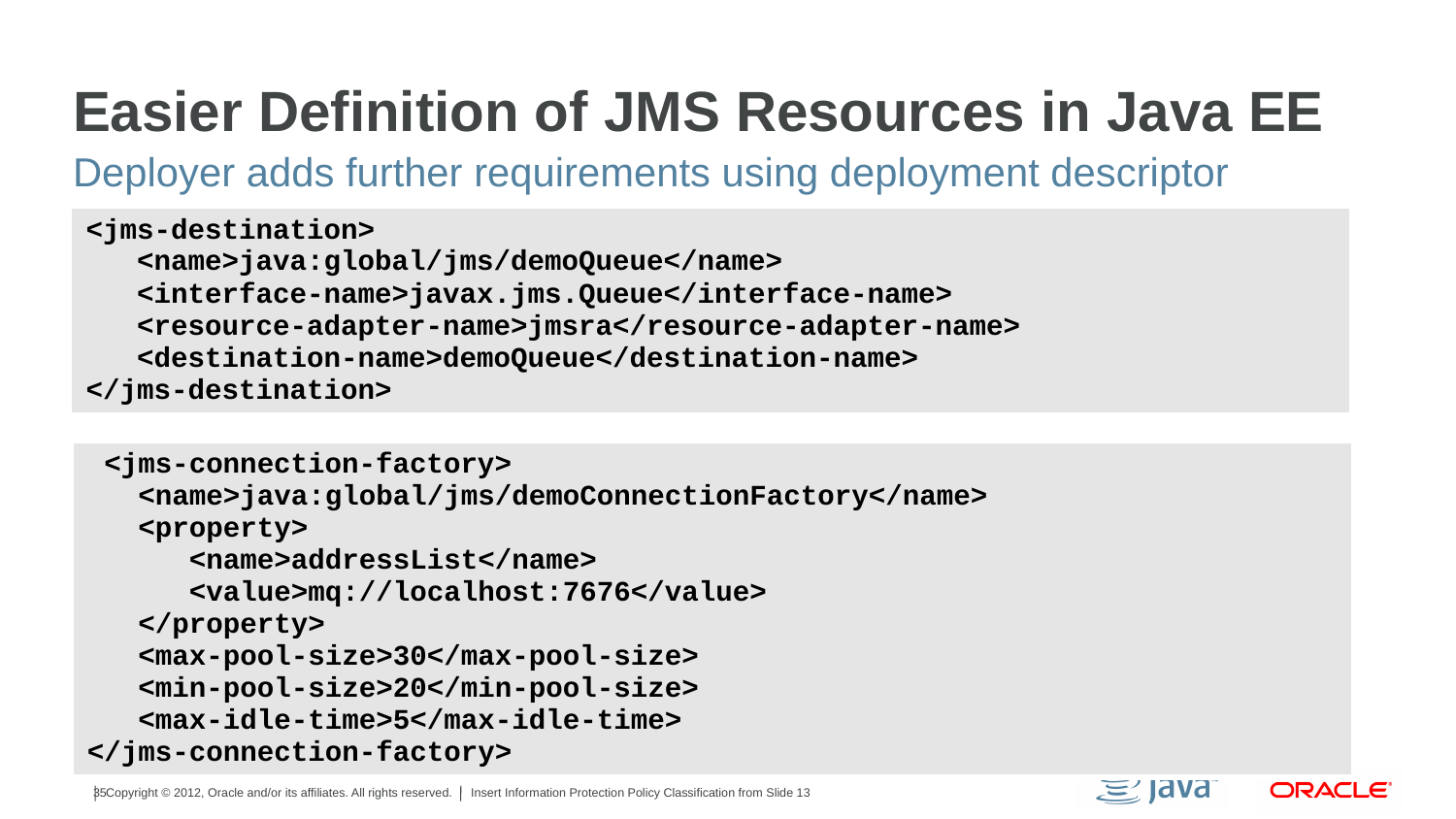

# Easier Definition of JMS Resources in Java EE
Deployer adds further requirements using deployment descriptor
| <jms-destination> <name>java:global/jms/demoQueue</name> <interface-name>javax.jms.Queue</interface-name> <resource-adapter-name>jmsra</resource-adapter-name> <destination-name>demoQueue</destination-name> </jms-destination> |
| --- |
| <jms-connection-factory> <name>java:global/jms/demoConnectionFactory</name> <property> <name>addressList</name> <value>mq://localhost:7676</value> </property> <max-pool-size>30</max-pool-size> <min-pool-size>20</min-pool-size> <max-idle-time>5</max-idle-time> </jms-connection-factory> |
| --- |